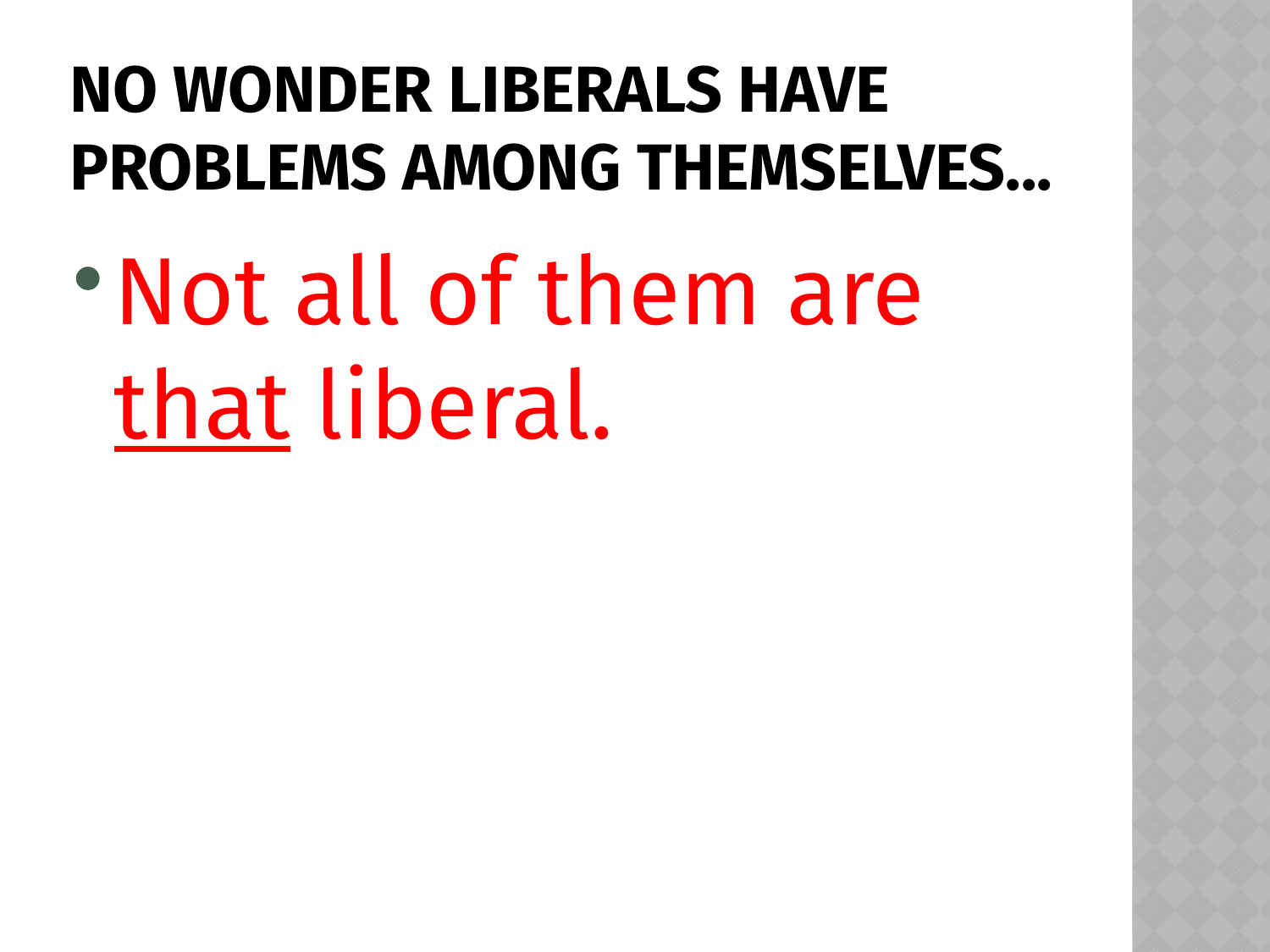

# No wonder liberals have problems among themselves...
Not all of them are that liberal.